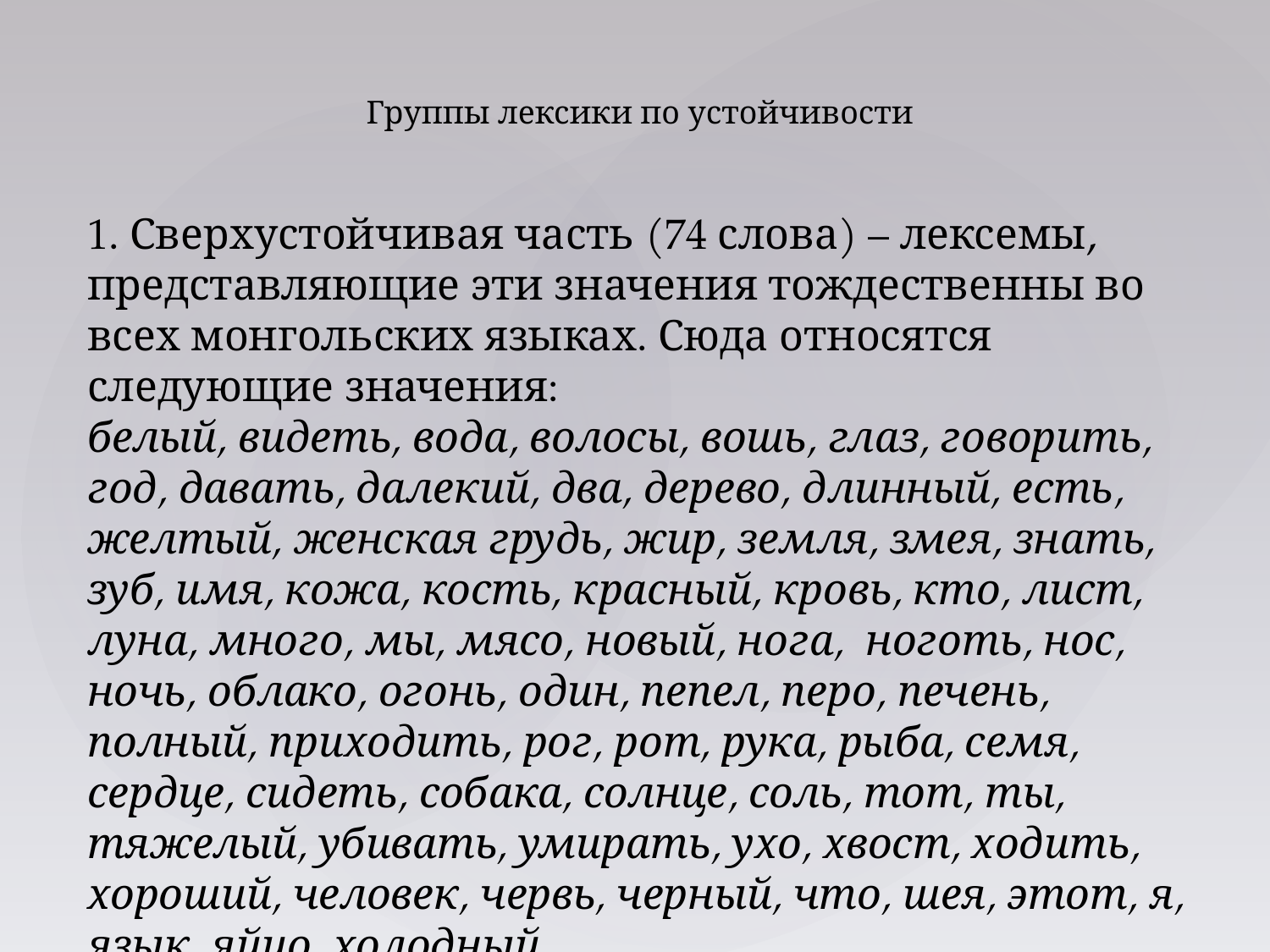

Группы лексики по устойчивости

1. Сверхустойчивая часть (74 слова) – лексемы, представляющие эти значения тождественны во всех монгольских языках. Сюда относятся следующие значения:
белый, видеть, вода, волосы, вошь, глаз, говорить, год, давать, далекий, два, дерево, длинный, есть, желтый, женская грудь, жир, земля, змея, знать, зуб, имя, кожа, кость, красный, кровь, кто, лист, луна, много, мы, мясо, новый, нога,  ноготь, нос, ночь, облако, огонь, один, пепел, перо, печень, полный, приходить, рог, рот, рука, рыба, семя, сердце, сидеть, собака, солнце, соль, тот, ты, тяжелый, убивать, умирать, ухо, хвост, ходить, хороший, человек, червь, черный, что, шея, этот, я, язык, яйцо, холодный